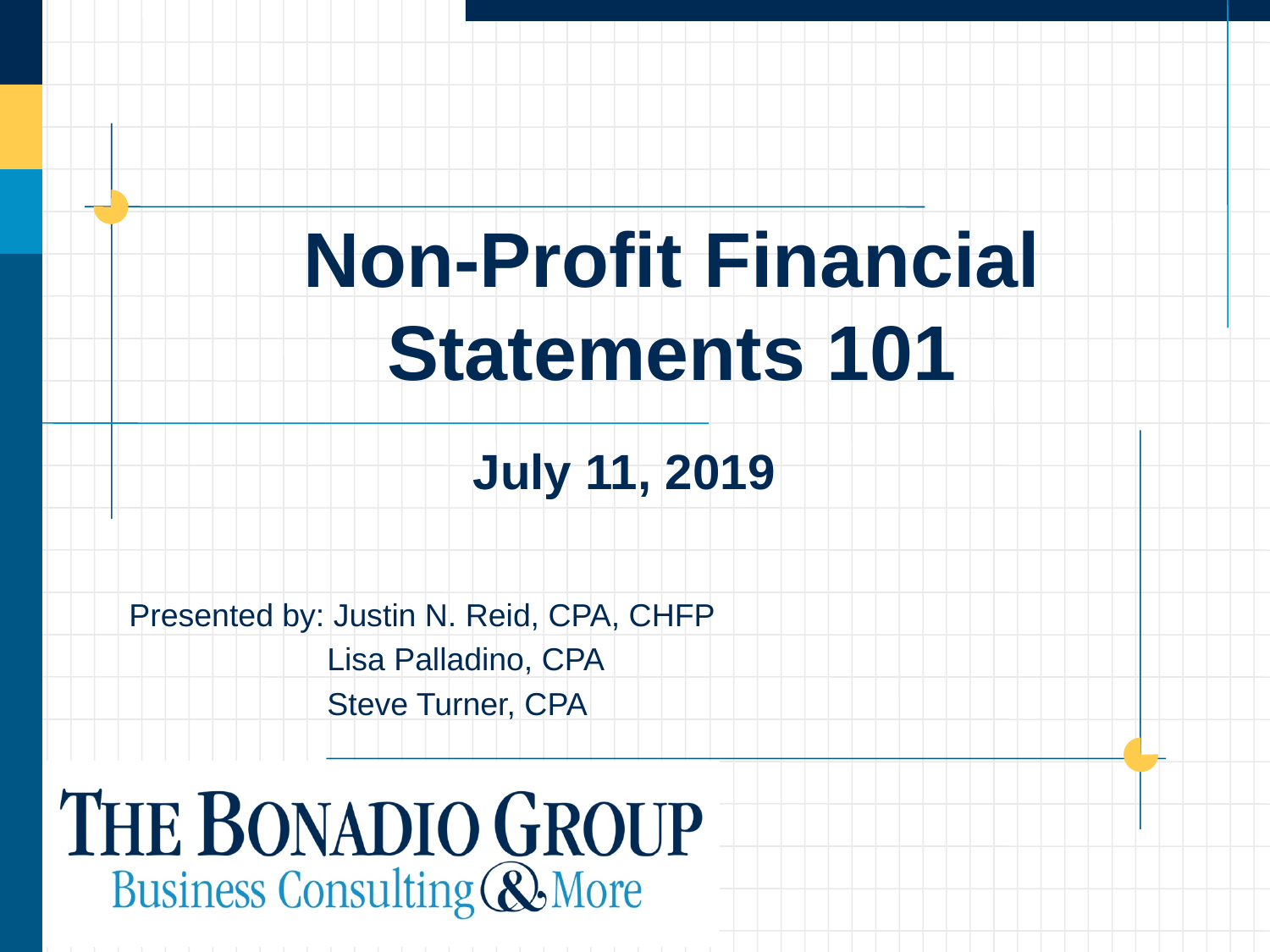

# Non-Profit Financial Statements 101
July 11, 2019

Presented by: Justin N. Reid, CPA, CHFP
	        Lisa Palladino, CPA
	        Steve Turner, CPA